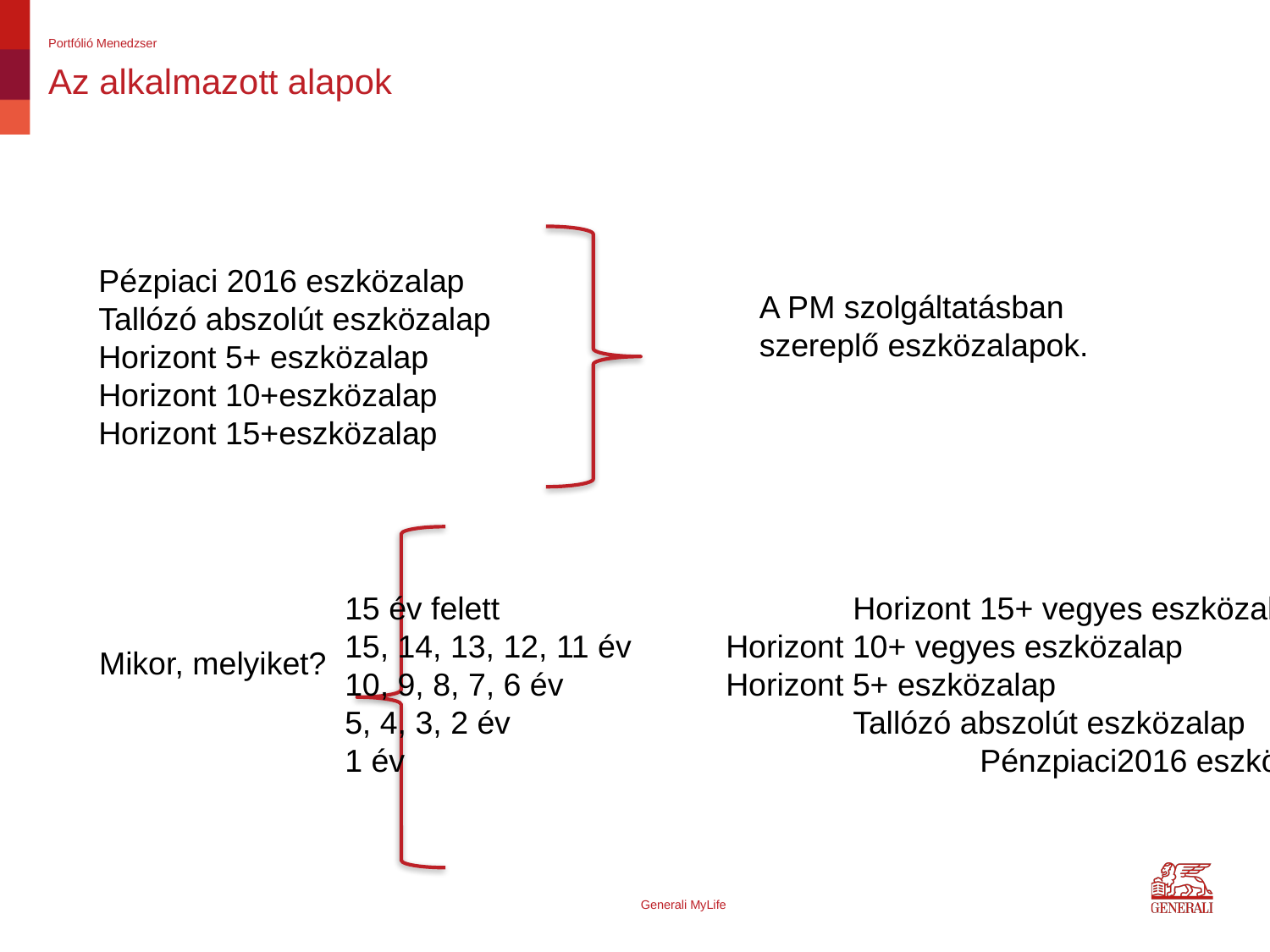

Portfólió Menedzser
# Az alkalmazott alapok

Pézpiaci 2016 eszközalap
Tallózó abszolút eszközalap
Horizont 5+ eszközalap
Horizont 10+eszközalap
Horizont 15+eszközalap
A PM szolgáltatásban szereplő eszközalapok.

15 év felett 			Horizont 15+ vegyes eszközalap
15, 14, 13, 12, 11 év 	Horizont 10+ vegyes eszközalap
10, 9, 8, 7, 6 év 		Horizont 5+ eszközalap
5, 4, 3, 2 év			Tallózó abszolút eszközalap
1 év					Pénzpiaci2016 eszközalap
Mikor, melyiket?
Generali MyLife